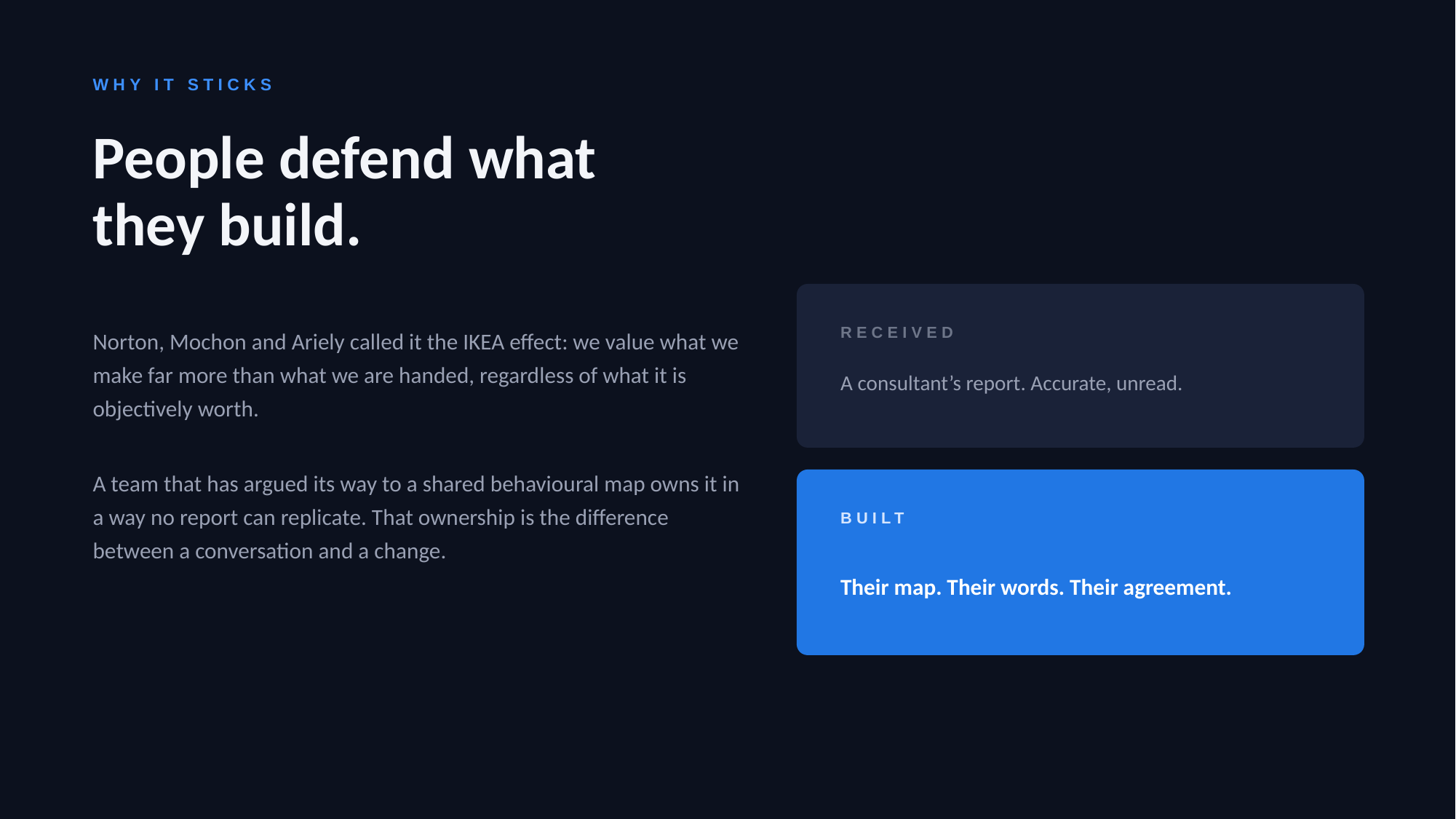

WHY IT STICKS
People defend what
they build.

Norton, Mochon and Ariely called it the IKEA effect: we value what we make far more than what we are handed, regardless of what it is objectively worth.
RECEIVED
A consultant’s report. Accurate, unread.
A team that has argued its way to a shared behavioural map owns it in a way no report can replicate. That ownership is the difference between a conversation and a change.

BUILT
Their map. Their words. Their agreement.